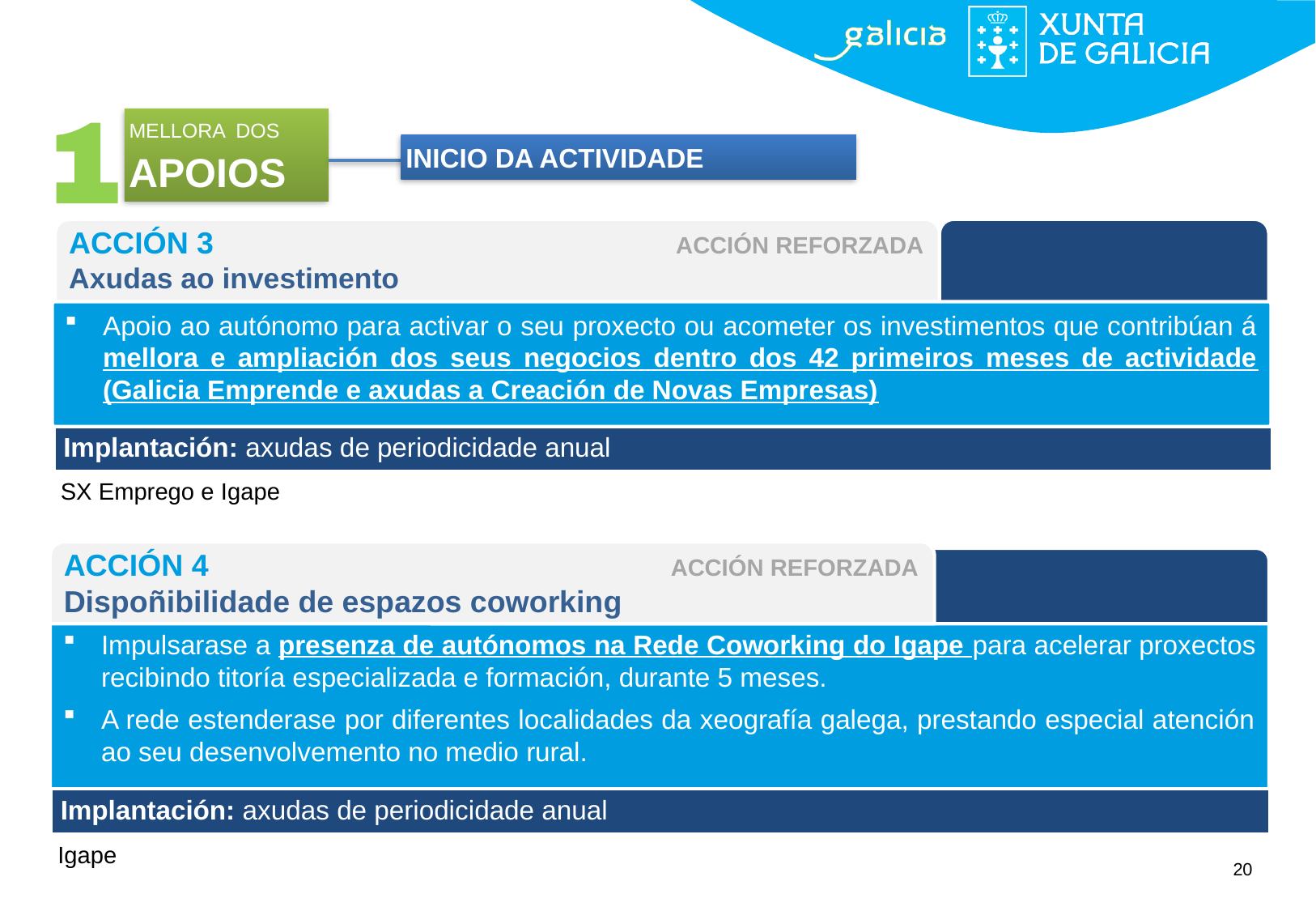

1
MELLORA  DOS APOIOS
INICIO DA ACTIVIDADE

ACCIÓN 3 				ACCIÓN REFORZADA
Axudas ao investimento

Apoio ao autónomo para activar o seu proxecto ou acometer os investimentos que contribúan á mellora e ampliación dos seus negocios dentro dos 42 primeiros meses de actividade (Galicia Emprende e axudas a Creación de Novas Empresas)
Implantación: axudas de periodicidade anual
SX Emprego e Igape
ACCIÓN 4 				ACCIÓN REFORZADA
Dispoñibilidade de espazos coworking

Impulsarase a presenza de autónomos na Rede Coworking do Igape para acelerar proxectos recibindo titoría especializada e formación, durante 5 meses.
A rede estenderase por diferentes localidades da xeografía galega, prestando especial atención ao seu desenvolvemento no medio rural.

Implantación: axudas de periodicidade anual
Igape